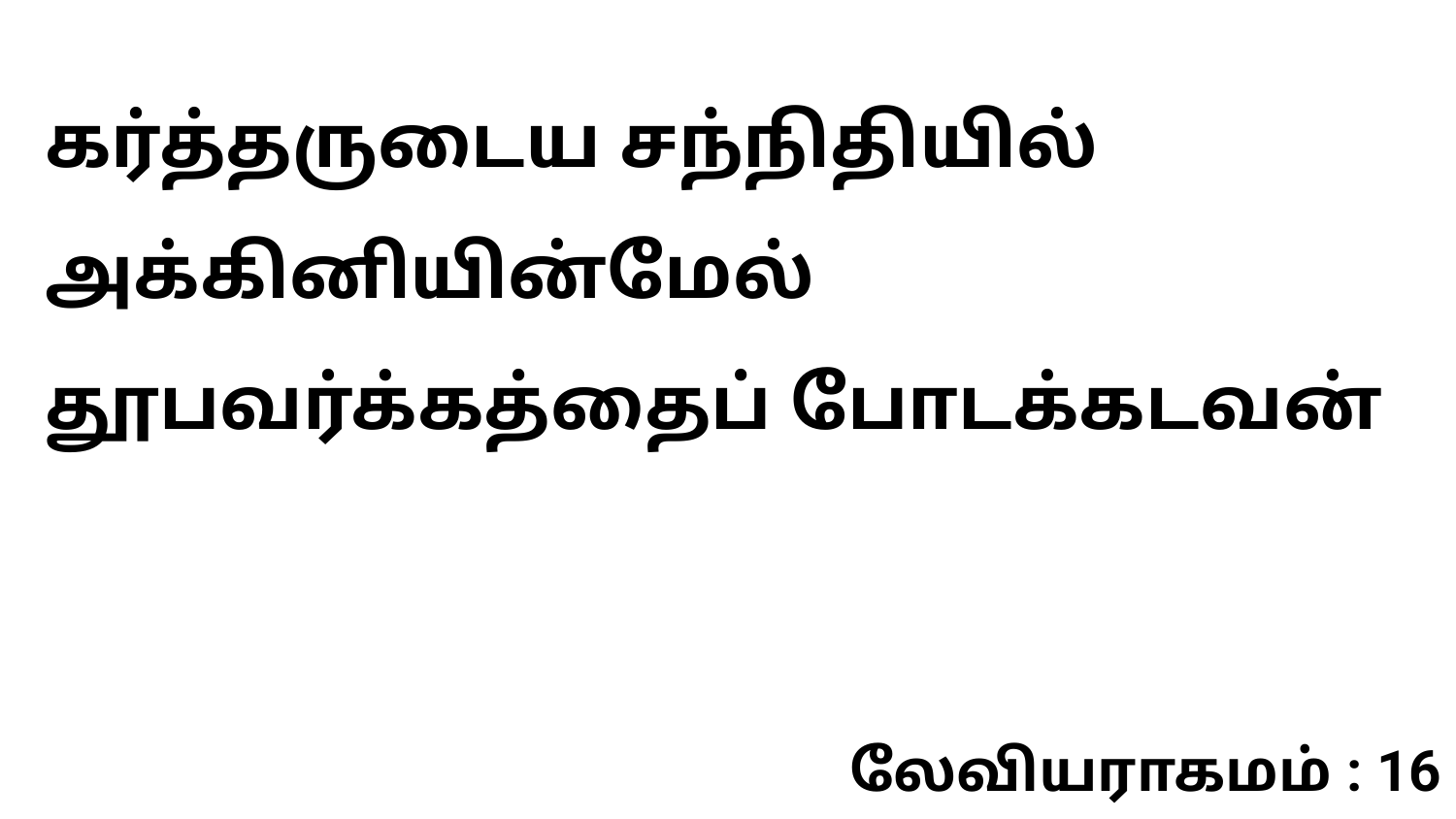

கர்த்தருடைய சந்நிதியில் அக்கினியின்மேல் தூபவர்க்கத்தைப் போடக்கடவன்
லேவியராகமம் : 16